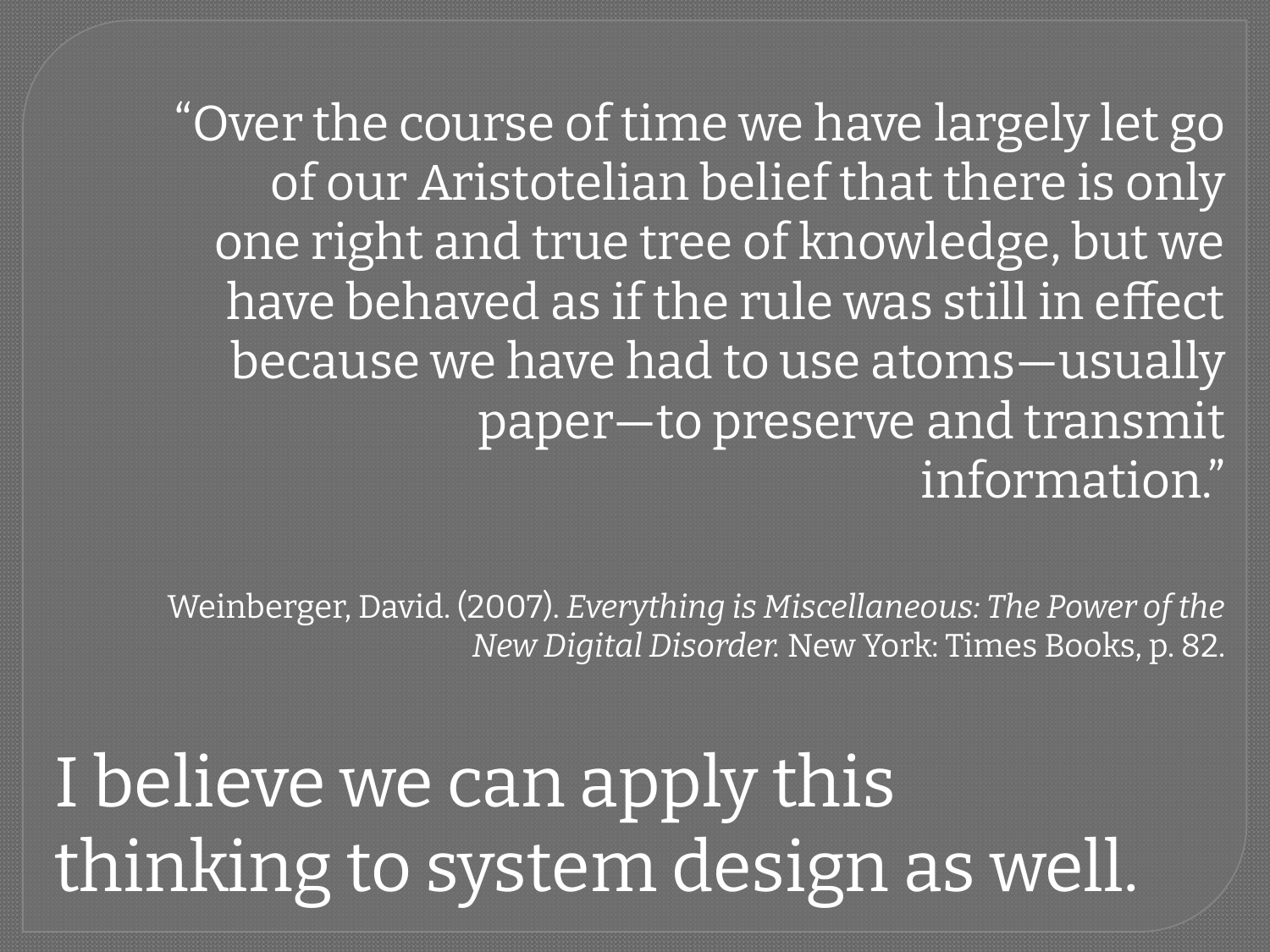

“Over the course of time we have largely let go of our Aristotelian belief that there is only one right and true tree of knowledge, but we have behaved as if the rule was still in effect because we have had to use atoms—usually paper—to preserve and transmit information.”

Weinberger, David. (2007). Everything is Miscellaneous: The Power of the New Digital Disorder. New York: Times Books, p. 82.

I believe we can apply this thinking to system design as well.